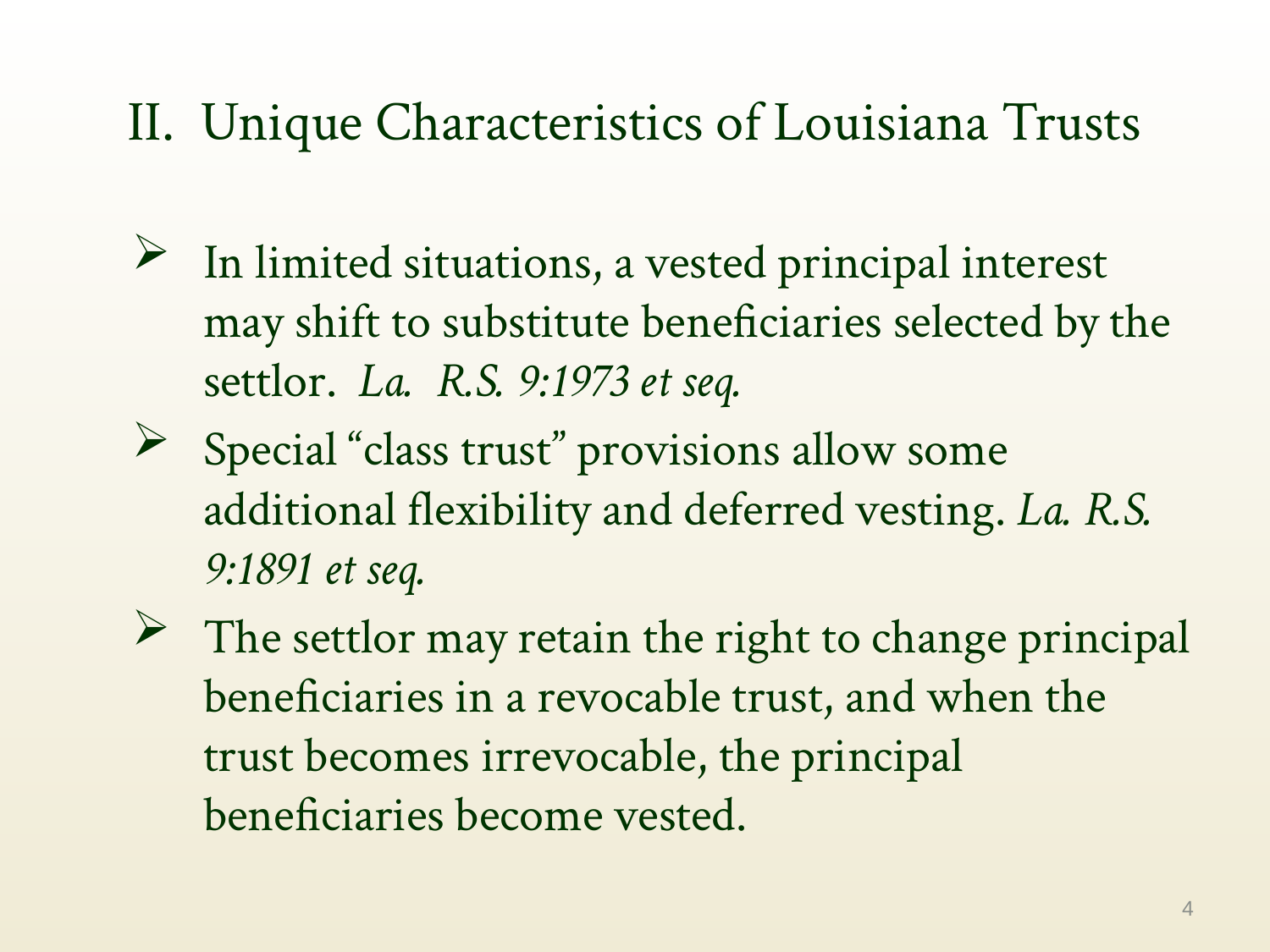

# II.  Unique Characteristics of Louisiana Trusts
In limited situations, a vested principal interest may shift to substitute beneficiaries selected by the settlor.  La.  R.S. 9:1973 et seq.
Special “class trust” provisions allow some additional flexibility and deferred vesting. La. R.S. 9:1891 et seq.
The settlor may retain the right to change principal beneficiaries in a revocable trust, and when the trust becomes irrevocable, the principal beneficiaries become vested.

4